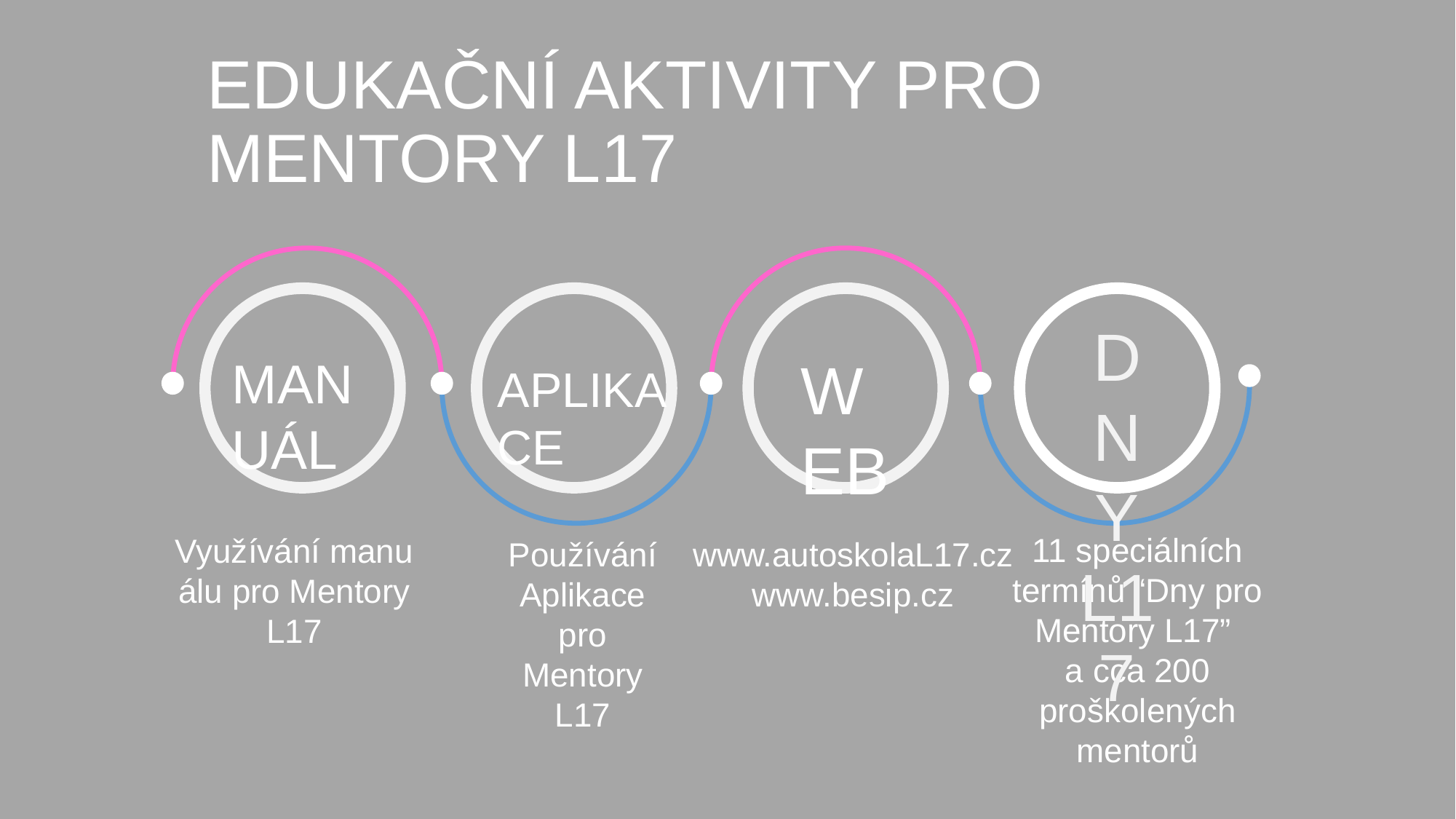

# EDUKAČNÍ AKTIVITY PRO MENTORY L17

DNY
L17
WEB
MANUÁL
APLIKACE

11 speciálních termínů “Dny pro Mentory L17”
a cca 200 proškolených mentorů
Využívání manuálu pro Mentory L17
www.autoskolaL17.cz
www.besip.cz
Používání Aplikace pro Mentory L17